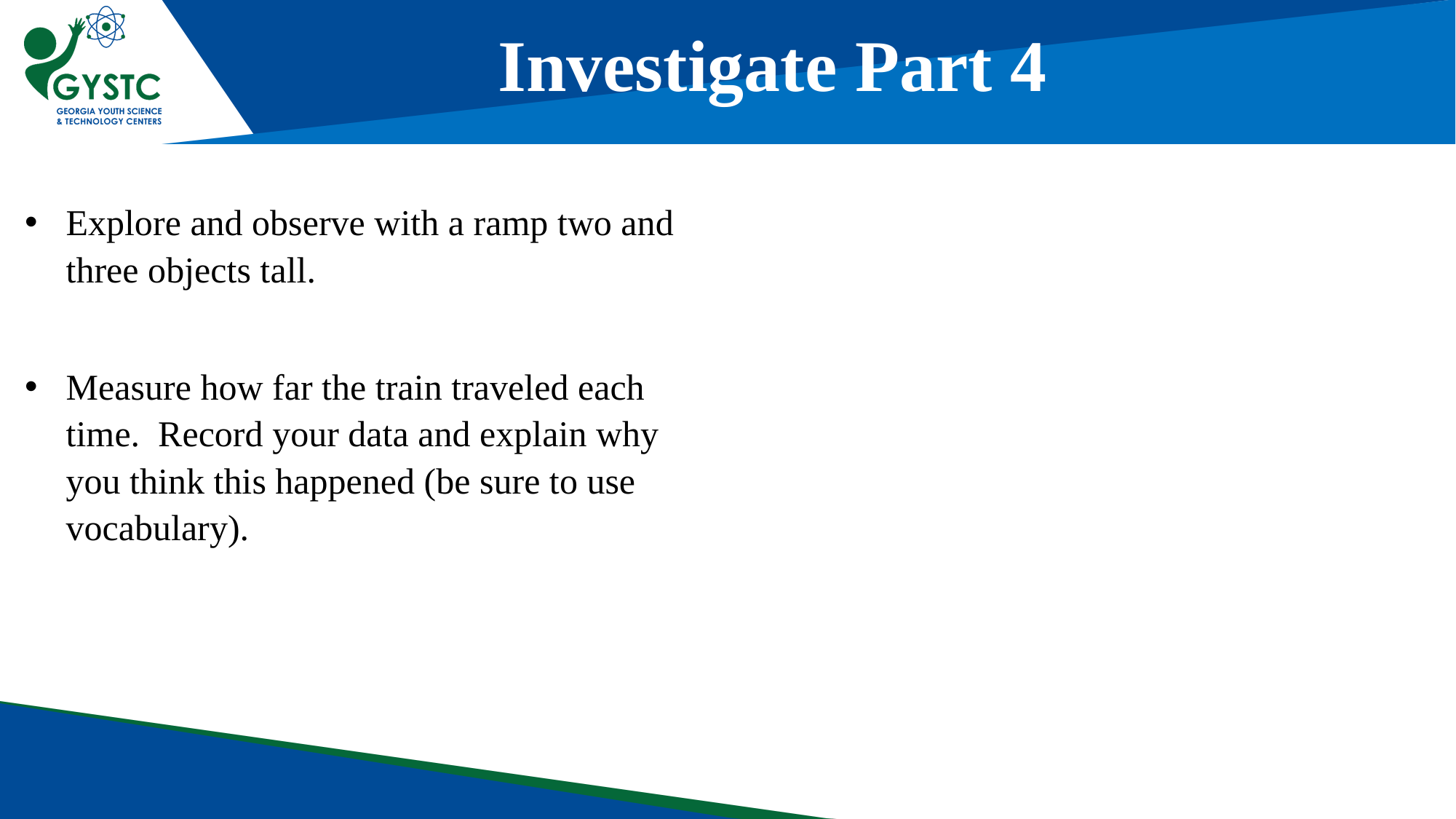

Investigate Part 4
Explore and observe with a ramp two and three objects tall.

Measure how far the train traveled each time.  Record your data and explain why you think this happened (be sure to use vocabulary).